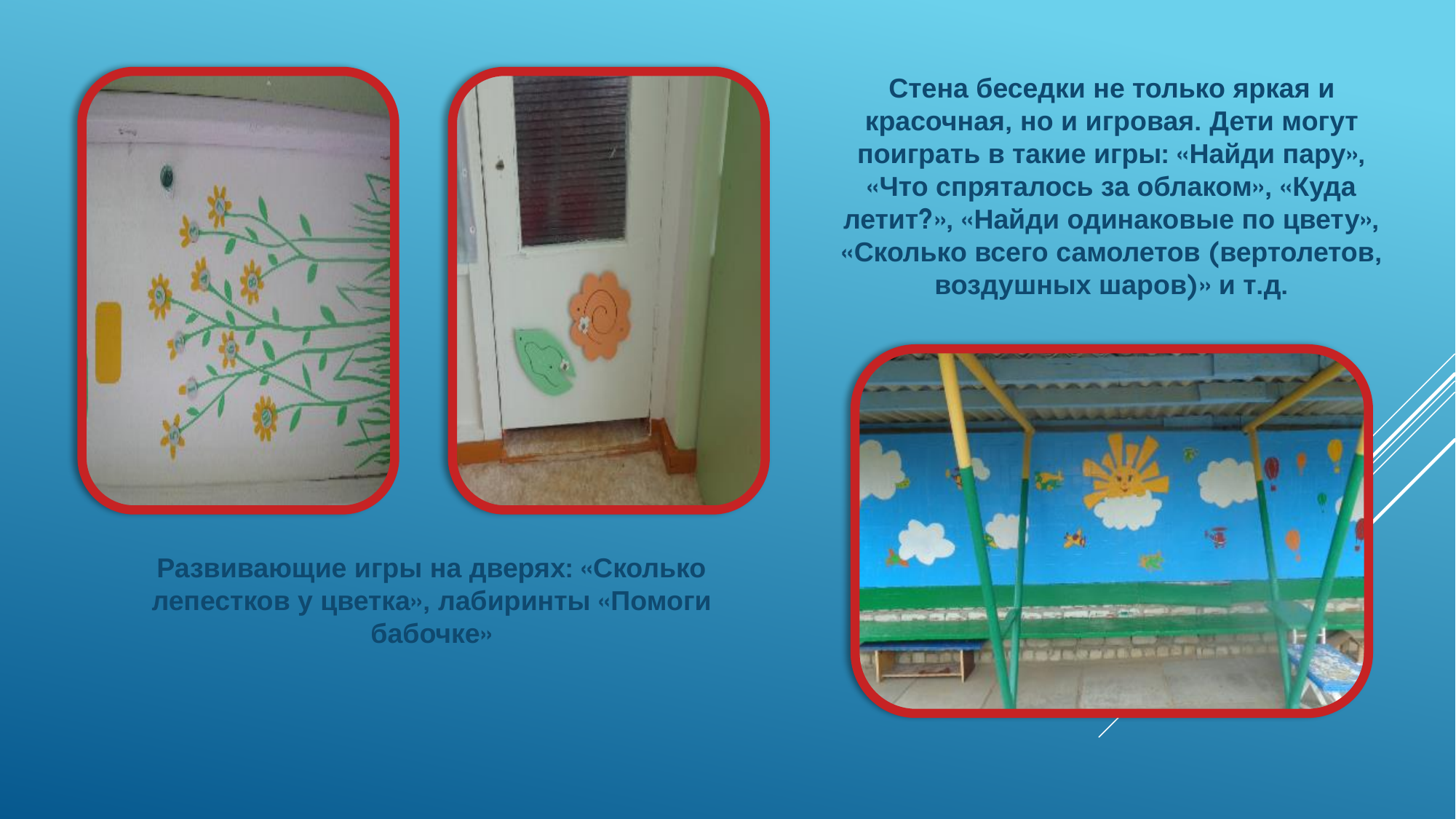

Стена беседки не только яркая и красочная, но и игровая. Дети могут поиграть в такие игры: «Найди пару», «Что спряталось за облаком», «Куда летит?», «Найди одинаковые по цвету», «Сколько всего самолетов (вертолетов, воздушных шаров)» и т.д.

Развивающие игры на дверях: «Сколько лепестков у цветка», лабиринты «Помоги бабочке»